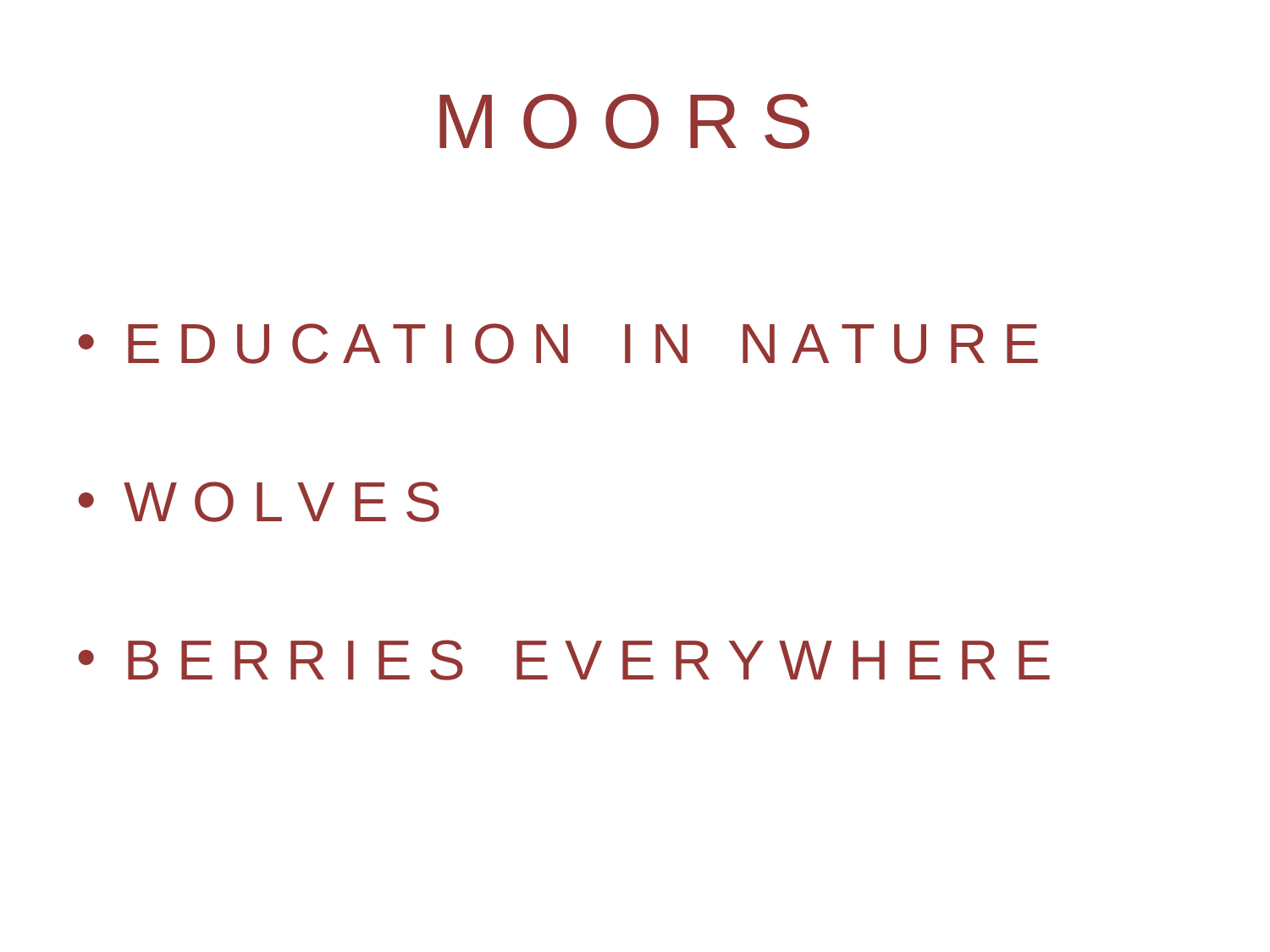

# M O O R S

E D U C A T I O N   I N   N A T U R E

W O L V E S

B E R R I E S   E V E R Y W H E R E